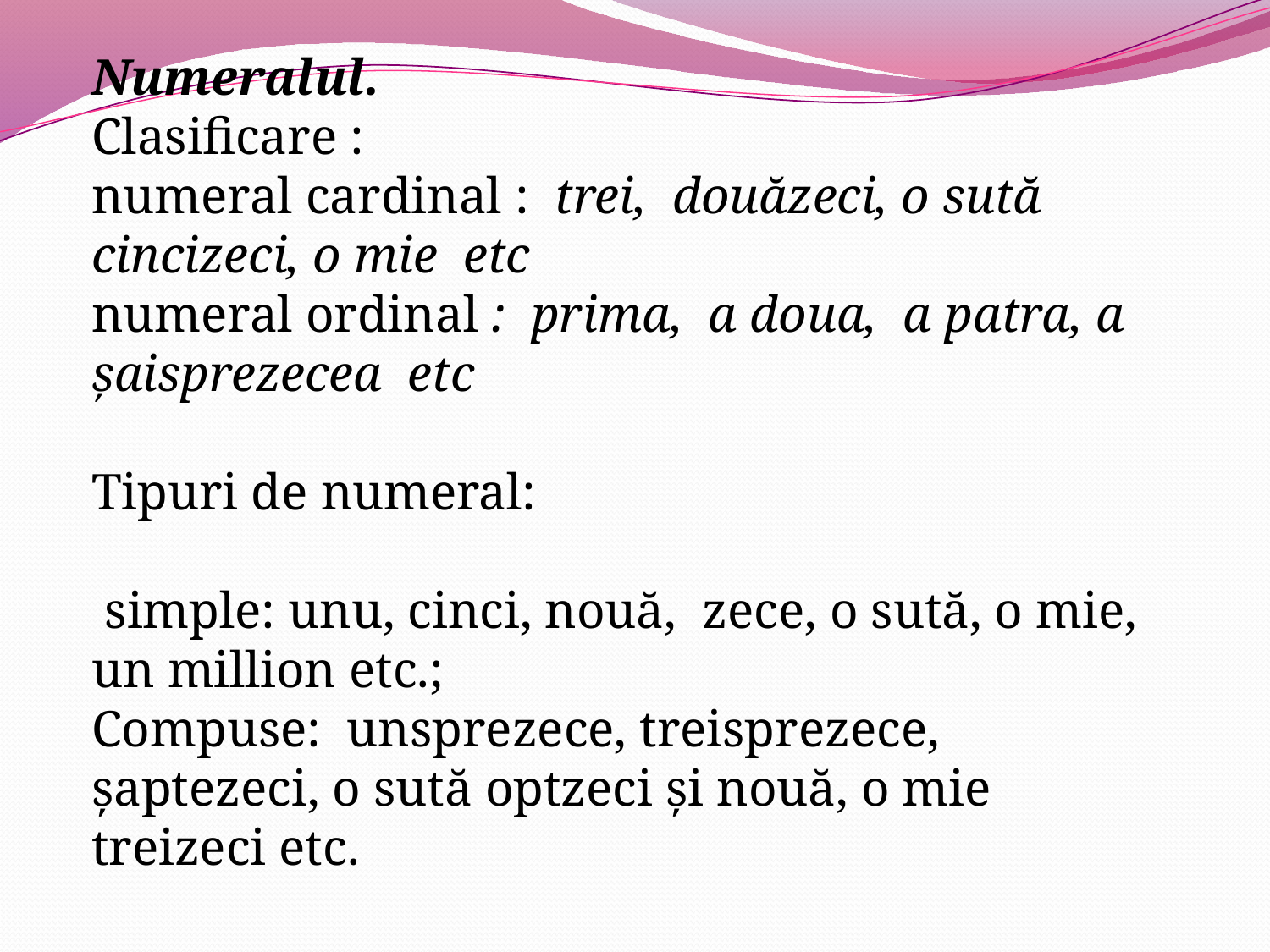

Numeralul.
Clasificare :
numeral cardinal :  trei,  douăzeci, o sută  cincizeci, o mie  etc
numeral ordinal :  prima,  a doua,  a patra, a  șaisprezecea  etc

Tipuri de numeral:

 simple: unu, cinci, nouă,  zece, o sută, o mie, un million etc.;
Compuse:  unsprezece, treisprezece, șaptezeci, o sută optzeci și nouă, o mie treizeci etc.